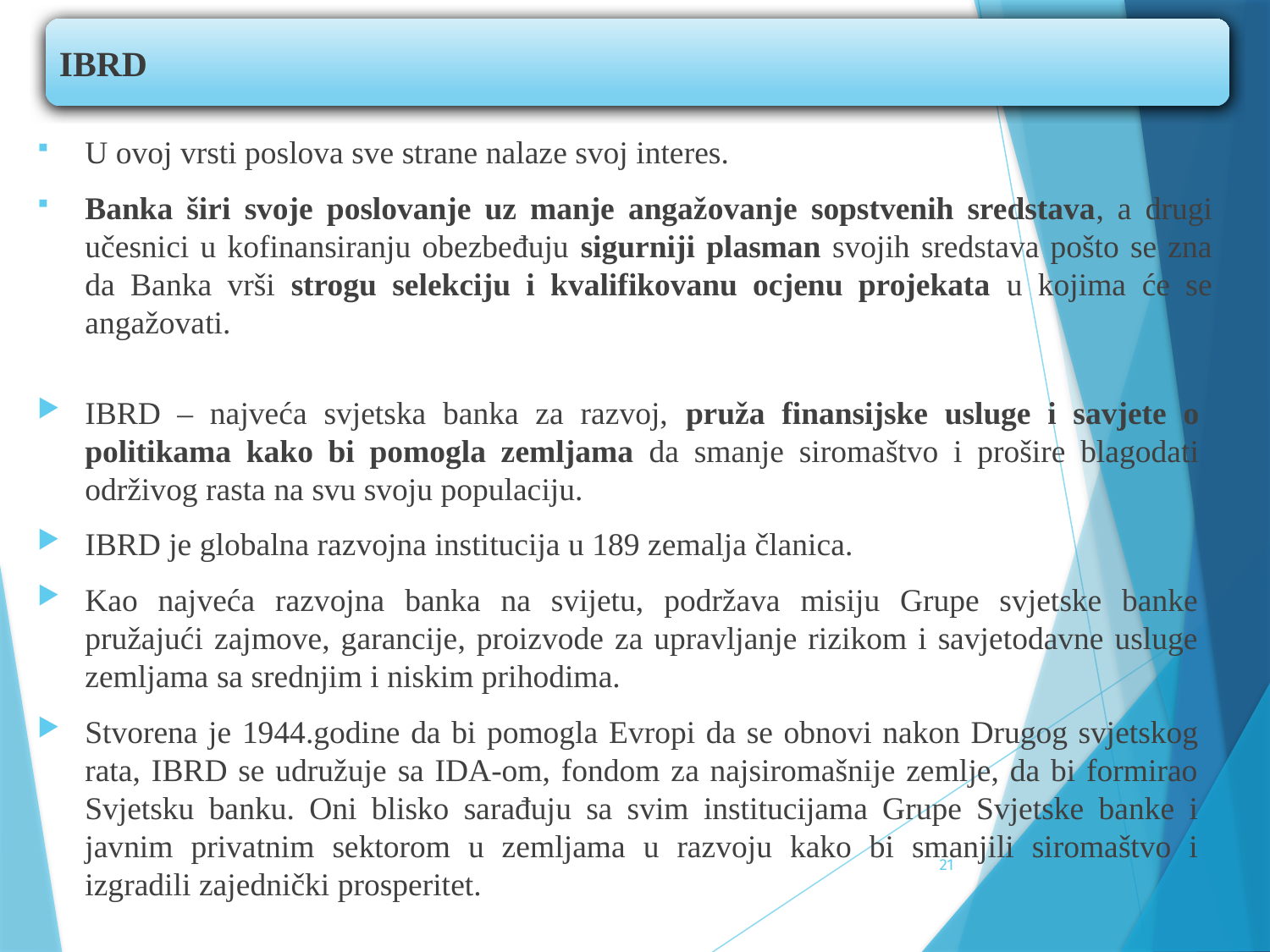

IBRD
U ovoj vrsti poslova sve strane nalaze svoj interes.
Banka širi svoje poslovanje uz manje angažovanje sopstvenih sredstava, a drugi učesnici u kofinansiranju obezbeđuju sigurniji plasman svojih sredstava pošto se zna da Banka vrši strogu selekciju i kvalifikovanu ocjenu projekata u kojima će se angažovati.

IBRD – najveća svjetska banka za razvoj, pruža finansijske usluge i savjete o politikama kako bi pomogla zemljama da smanje siromaštvo i prošire blagodati održivog rasta na svu svoju populaciju.
IBRD je globalna razvojna institucija u 189 zemalja članica.
Kao najveća razvojna banka na svijetu, podržava misiju Grupe svjetske banke pružajući zajmove, garancije, proizvode za upravljanje rizikom i savjetodavne usluge zemljama sa srednjim i niskim prihodima.
Stvorena je 1944.godine da bi pomogla Evropi da se obnovi nakon Drugog svjetskog rata, IBRD se udružuje sa IDA-om, fondom za najsiromašnije zemlje, da bi formirao Svjetsku banku. Oni blisko sarađuju sa svim institucijama Grupe Svjetske banke i javnim privatnim sektorom u zemljama u razvoju kako bi smanjili siromaštvo i izgradili zajednički prosperitet.

21